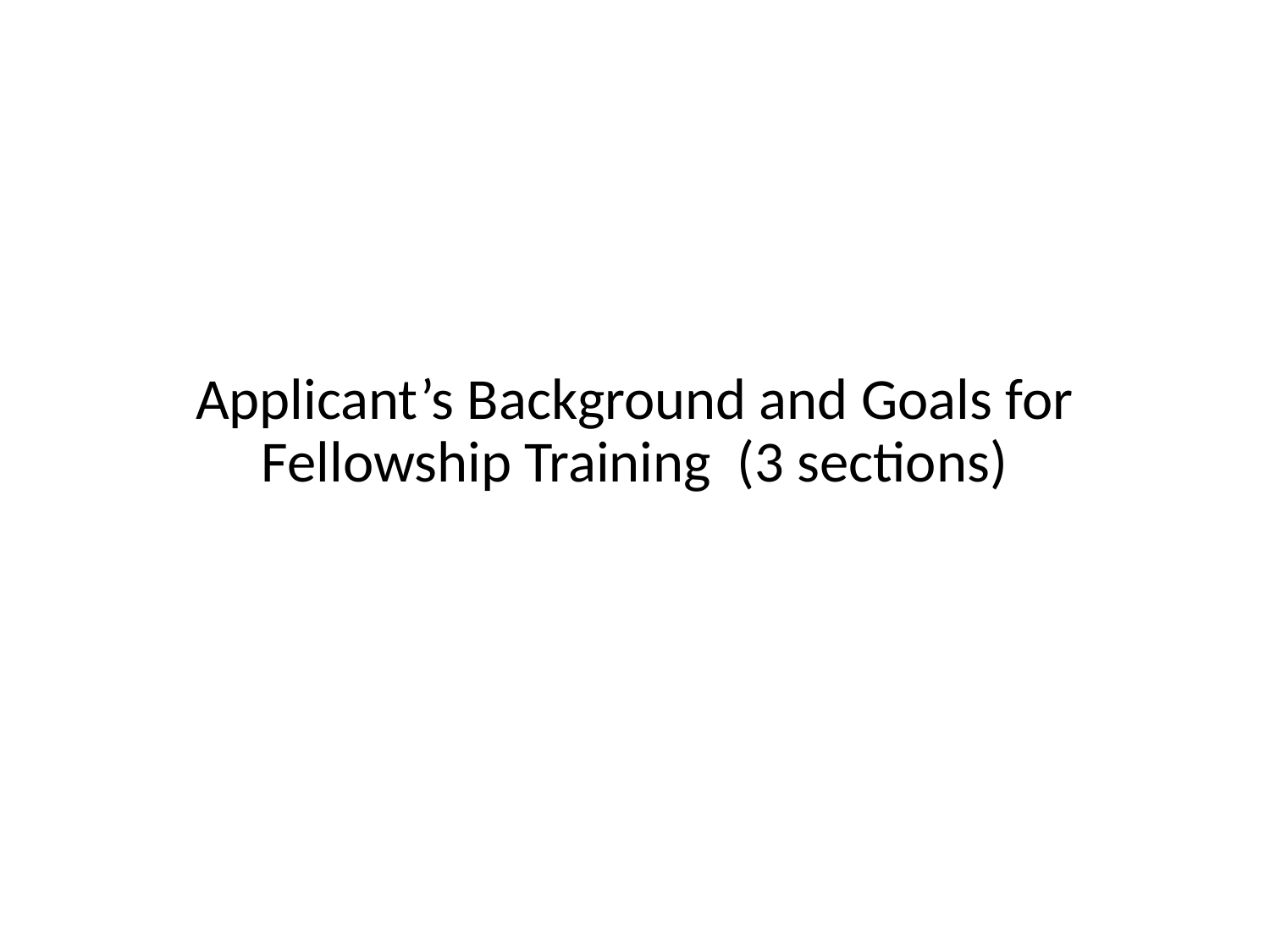

# Applicant’s Background and Goals for Fellowship Training  (3 sections)